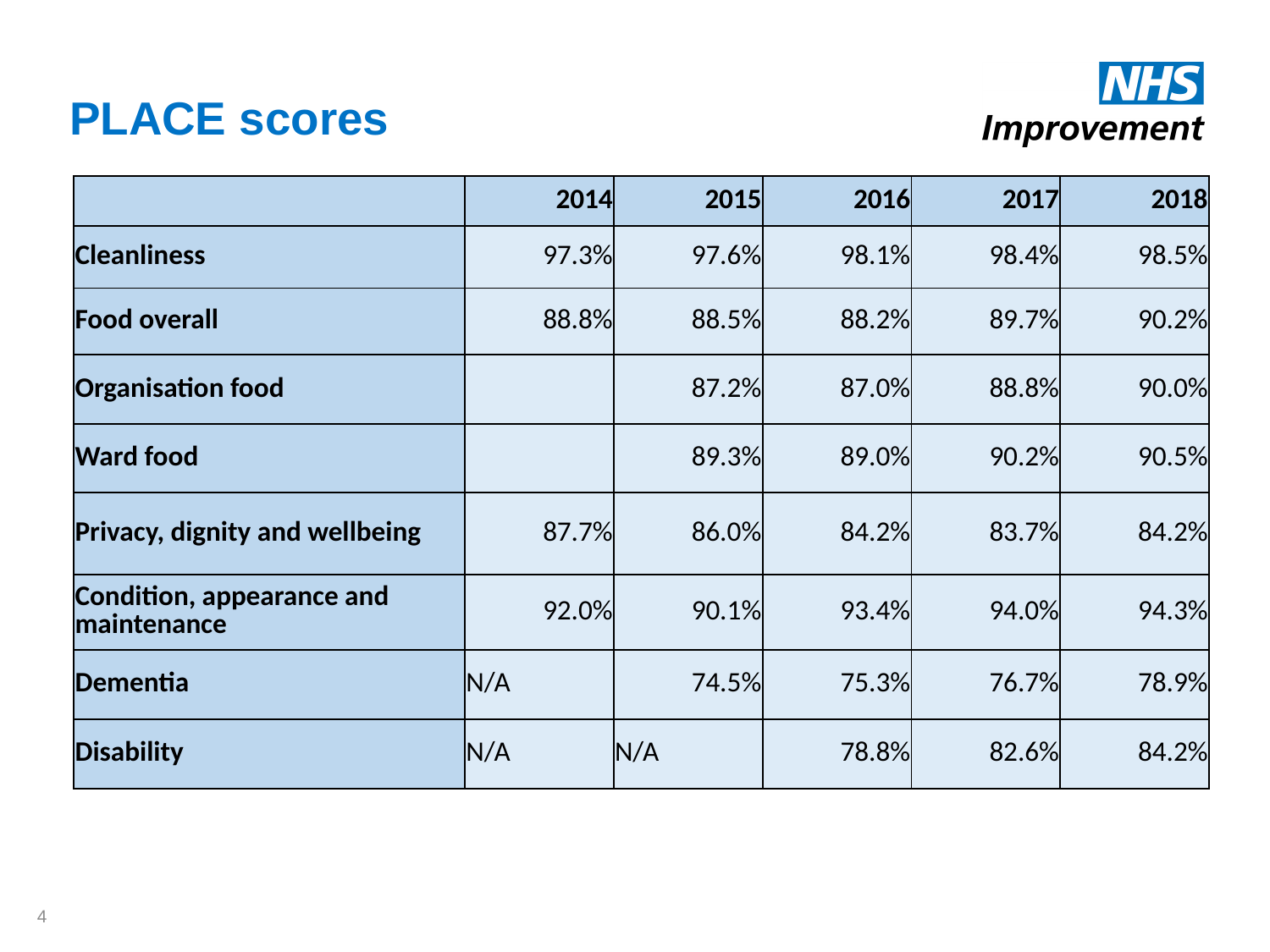

# PLACE scores
|  | 2014 | 2015 | 2016 | 2017 | 2018 |
| --- | --- | --- | --- | --- | --- |
| Cleanliness | 97.3% | 97.6% | 98.1% | 98.4% | 98.5% |
| Food overall | 88.8% | 88.5% | 88.2% | 89.7% | 90.2% |
| Organisation food |  | 87.2% | 87.0% | 88.8% | 90.0% |
| Ward food |  | 89.3% | 89.0% | 90.2% | 90.5% |
| Privacy, dignity and wellbeing | 87.7% | 86.0% | 84.2% | 83.7% | 84.2% |
| Condition, appearance and maintenance | 92.0% | 90.1% | 93.4% | 94.0% | 94.3% |
| Dementia | N/A | 74.5% | 75.3% | 76.7% | 78.9% |
| Disability | N/A | N/A | 78.8% | 82.6% | 84.2% |
4